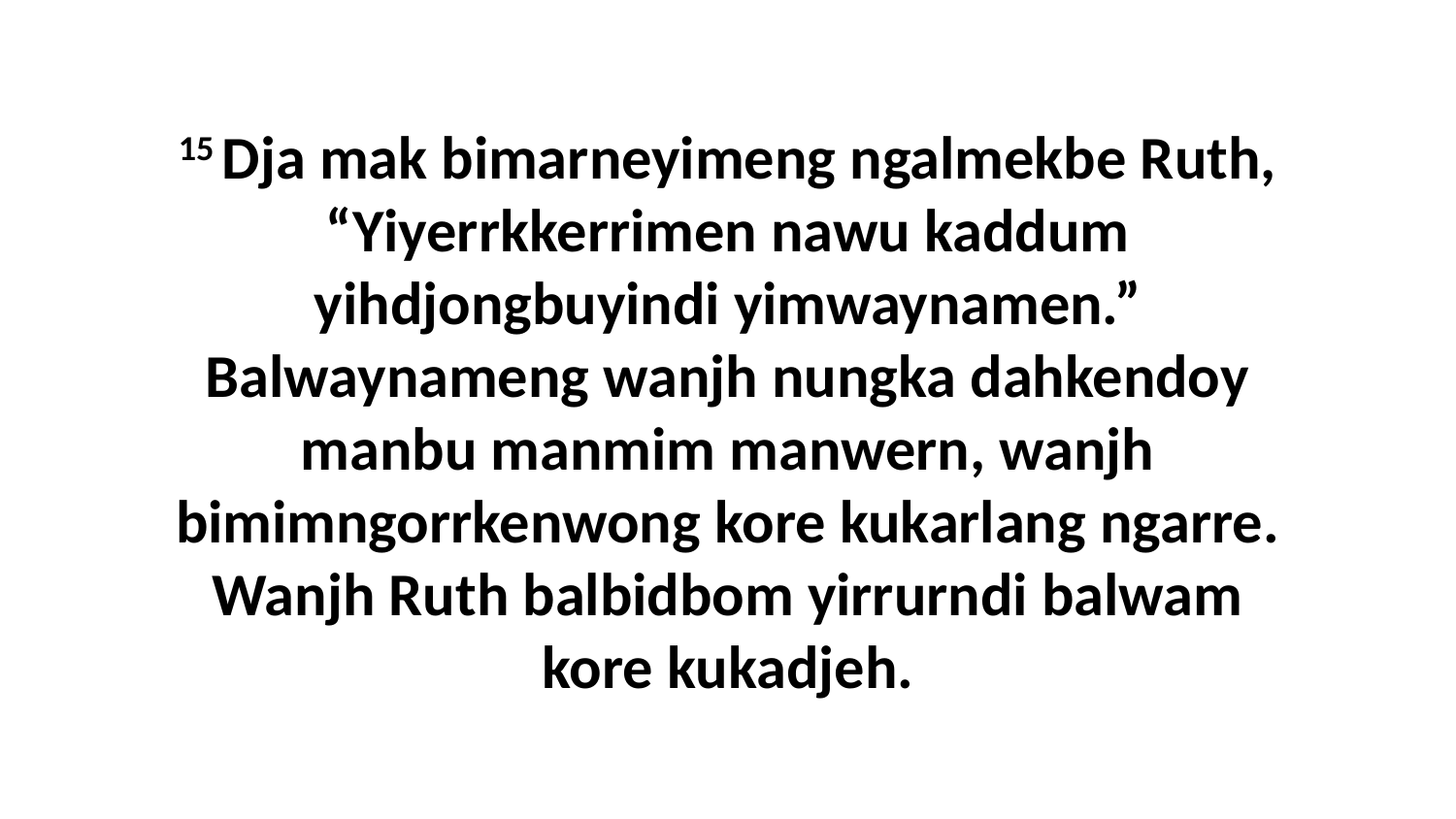

15 Dja mak bimarneyimeng ngalmekbe Ruth, “Yiyerrkkerrimen nawu kaddum yihdjongbuyindi yimwaynamen.” Balwaynameng wanjh nungka dahkendoy manbu manmim manwern, wanjh bimimngorrkenwong kore kukarlang ngarre. Wanjh Ruth balbidbom yirrurndi balwam kore kukadjeh.